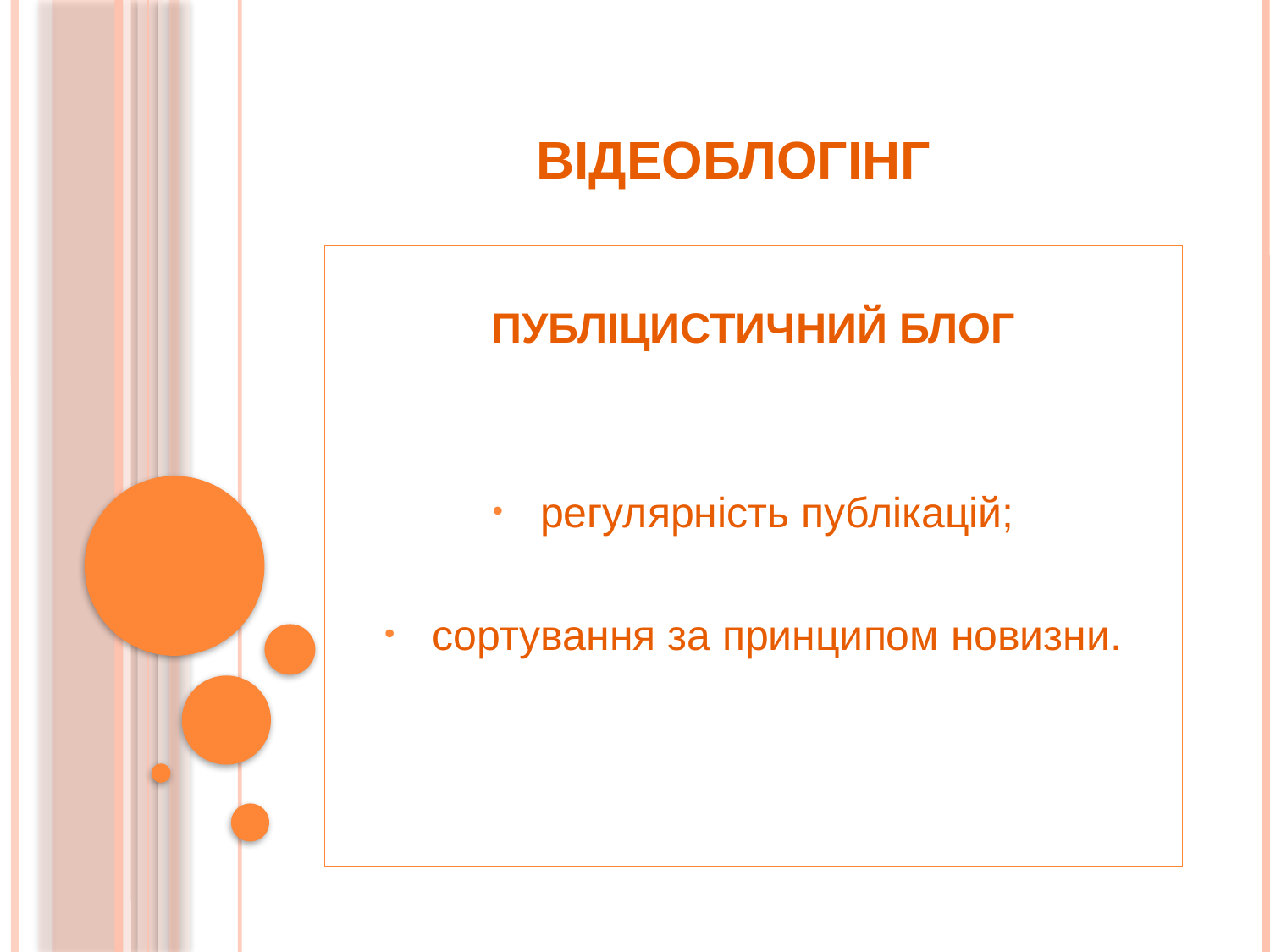

# ВІДЕОБЛОГІНГ

ПУБЛІЦИСТИЧНИЙ БЛОГ

регулярність публікацій;

сортування за принципом новизни.